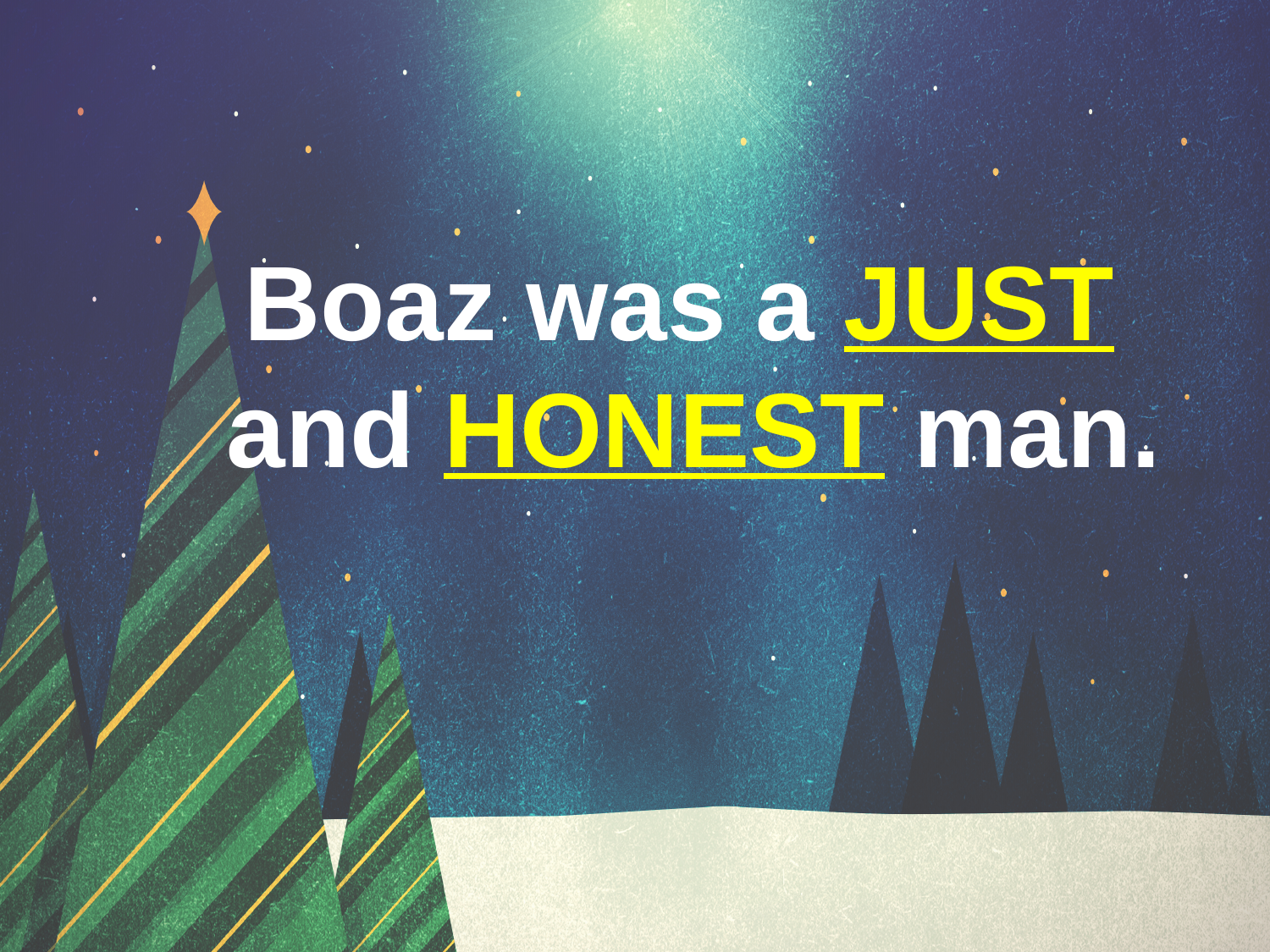

Boaz was a JUST
and HONEST man.